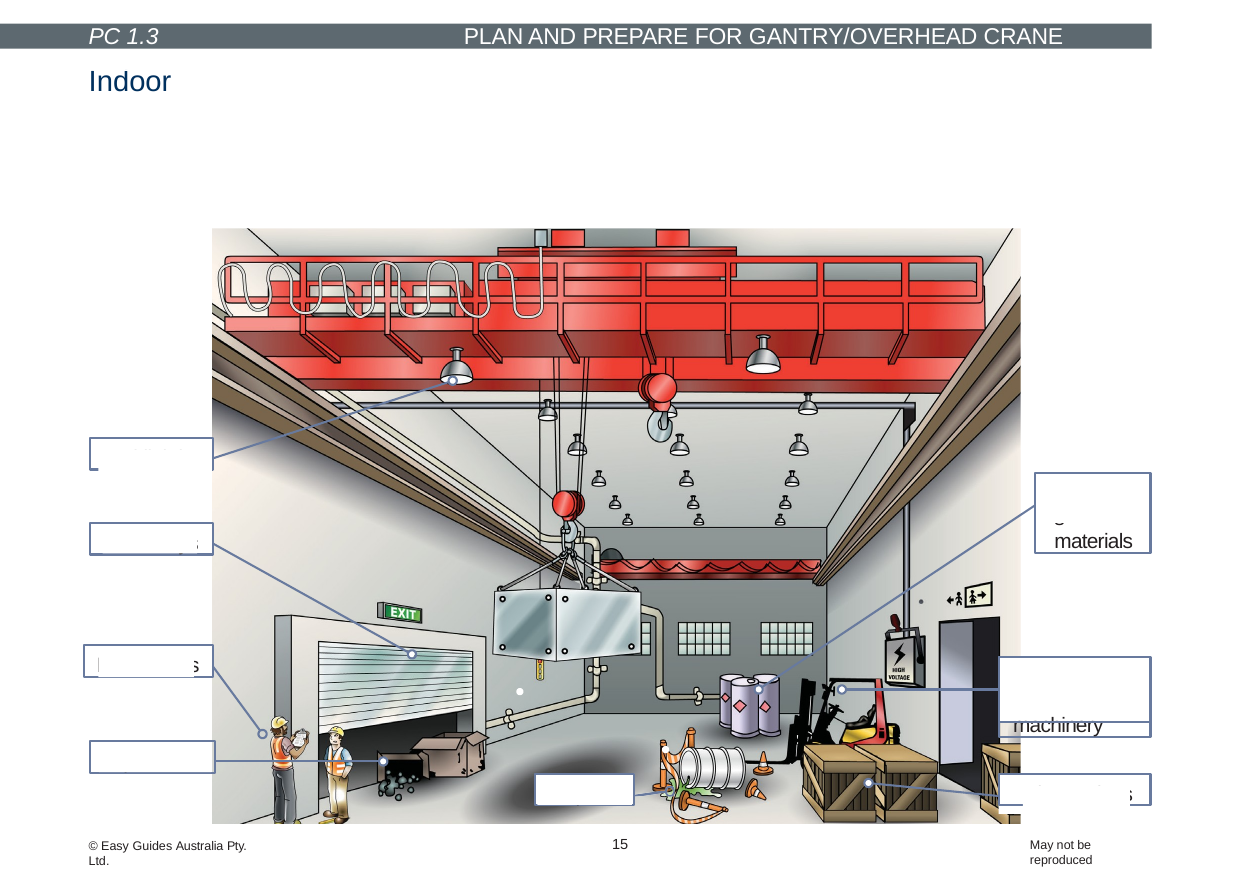

PC 1.3	PLAN AND PREPARE FOR GANTRY/OVERHEAD CRANE OPERATIONS
# Indoor hazards

Before operating the crane you must make sure that any potential risks, hazards and environmental issues have been identified.  You should check ground level, ground to eye level and above head height.
Some hazards you might find indoors can include:

Bad lighting

Hazardous  materials

Doorways

Pedestrians

Other plant  and machinery

Trip hazards

Spills

Obstructions

15
May not be reproduced
© Easy Guides Australia Pty. Ltd.